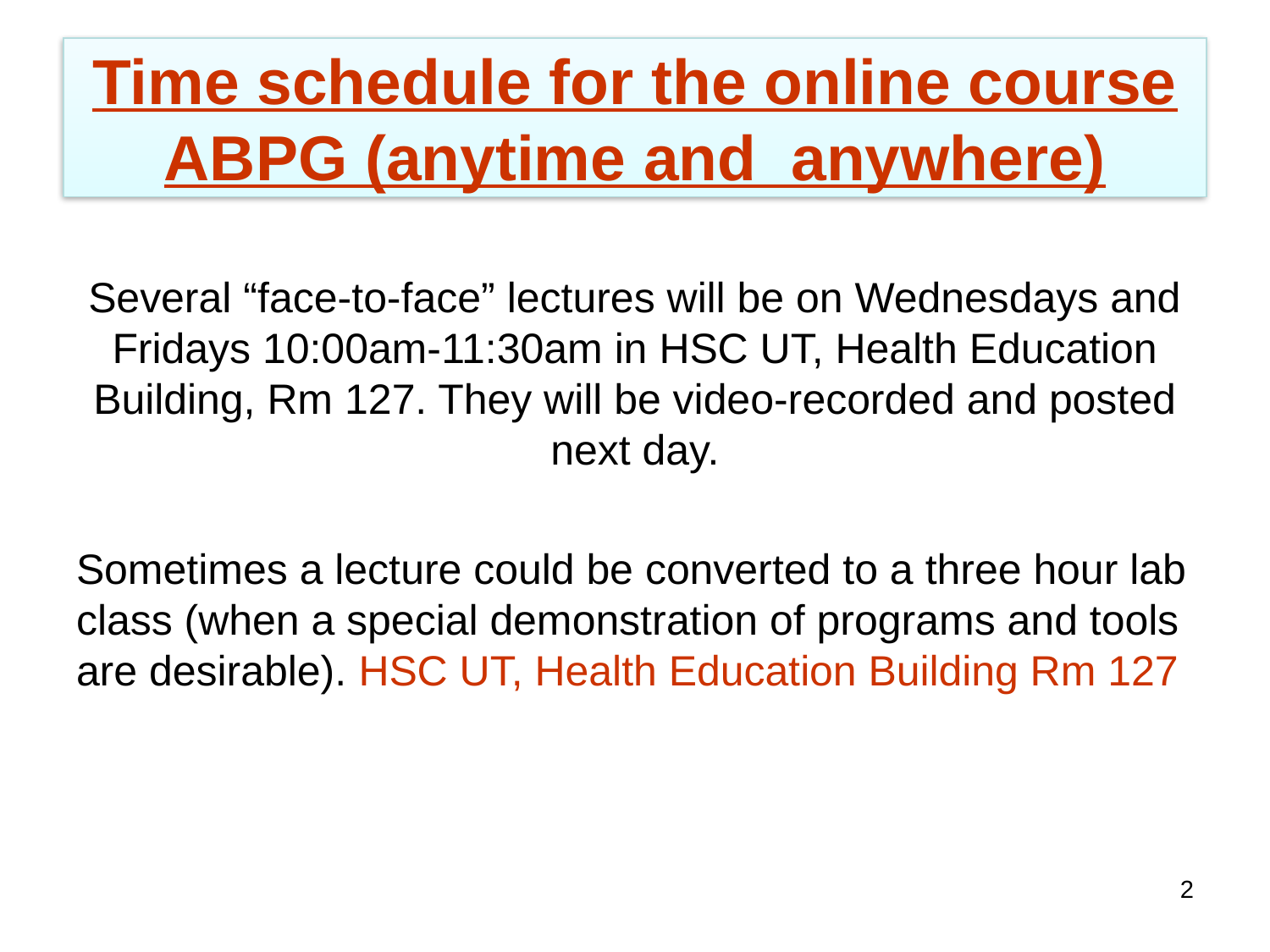

# Time schedule for the online course ABPG (anytime and  anywhere)
Several “face-to-face” lectures will be on Wednesdays and Fridays 10:00am-11:30am in HSC UT, Health Education Building, Rm 127. They will be video-recorded and posted next day.

Sometimes a lecture could be converted to a three hour lab class (when a special demonstration of programs and tools are desirable). HSC UT, Health Education Building Rm 127

2